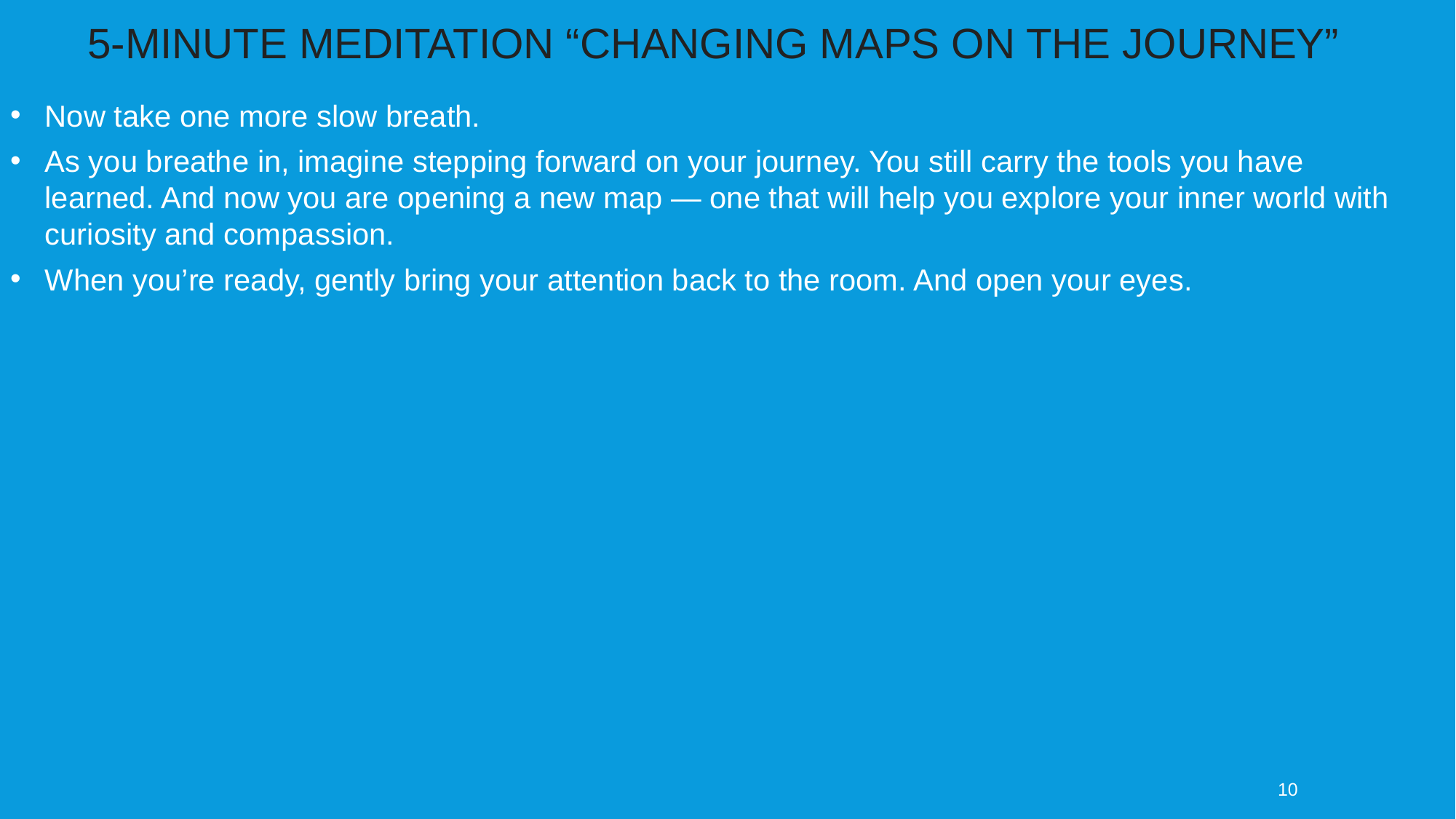

5-MINUTE MEDITATION “CHANGING MAPS ON THE JOURNEY”
Now take one more slow breath.
As you breathe in, imagine stepping forward on your journey. You still carry the tools you have learned. And now you are opening a new map — one that will help you explore your inner world with curiosity and compassion.
When you’re ready, gently bring your attention back to the room. And open your eyes.
10